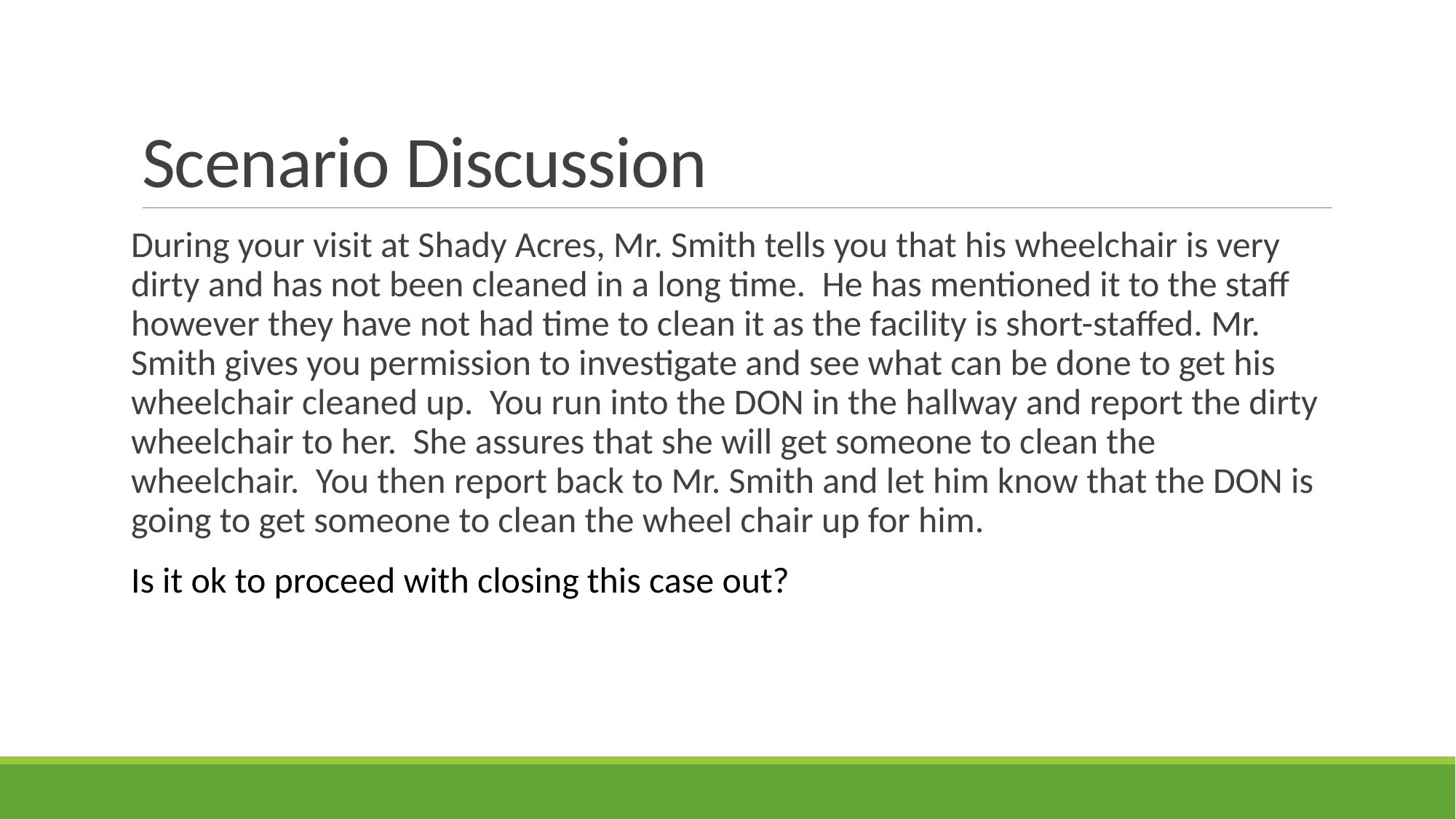

# Scenario Discussion
During your visit at Shady Acres, Mr. Smith tells you that his wheelchair is very dirty and has not been cleaned in a long time.  He has mentioned it to the staff however they have not had time to clean it as the facility is short-staffed. Mr. Smith gives you permission to investigate and see what can be done to get his wheelchair cleaned up.  You run into the DON in the hallway and report the dirty wheelchair to her.  She assures that she will get someone to clean the wheelchair.  You then report back to Mr. Smith and let him know that the DON is going to get someone to clean the wheel chair up for him.
Is it ok to proceed with closing this case out?